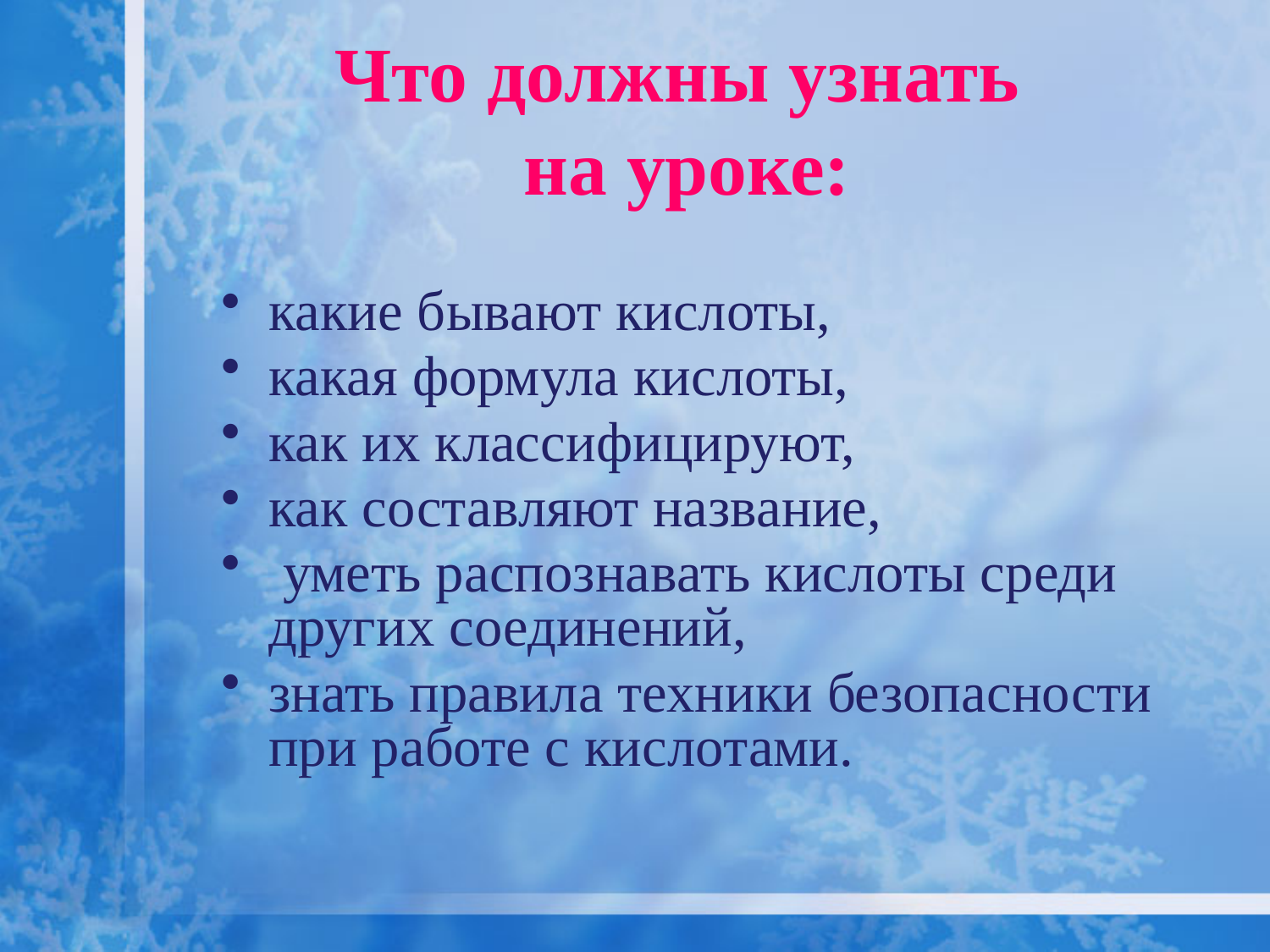

# Что должны узнать на уроке:

какие бывают кислоты,
какая формула кислоты,
как их классифицируют,
как составляют название,
 уметь распознавать кислоты среди других соединений,
знать правила техники безопасности при работе с кислотами.